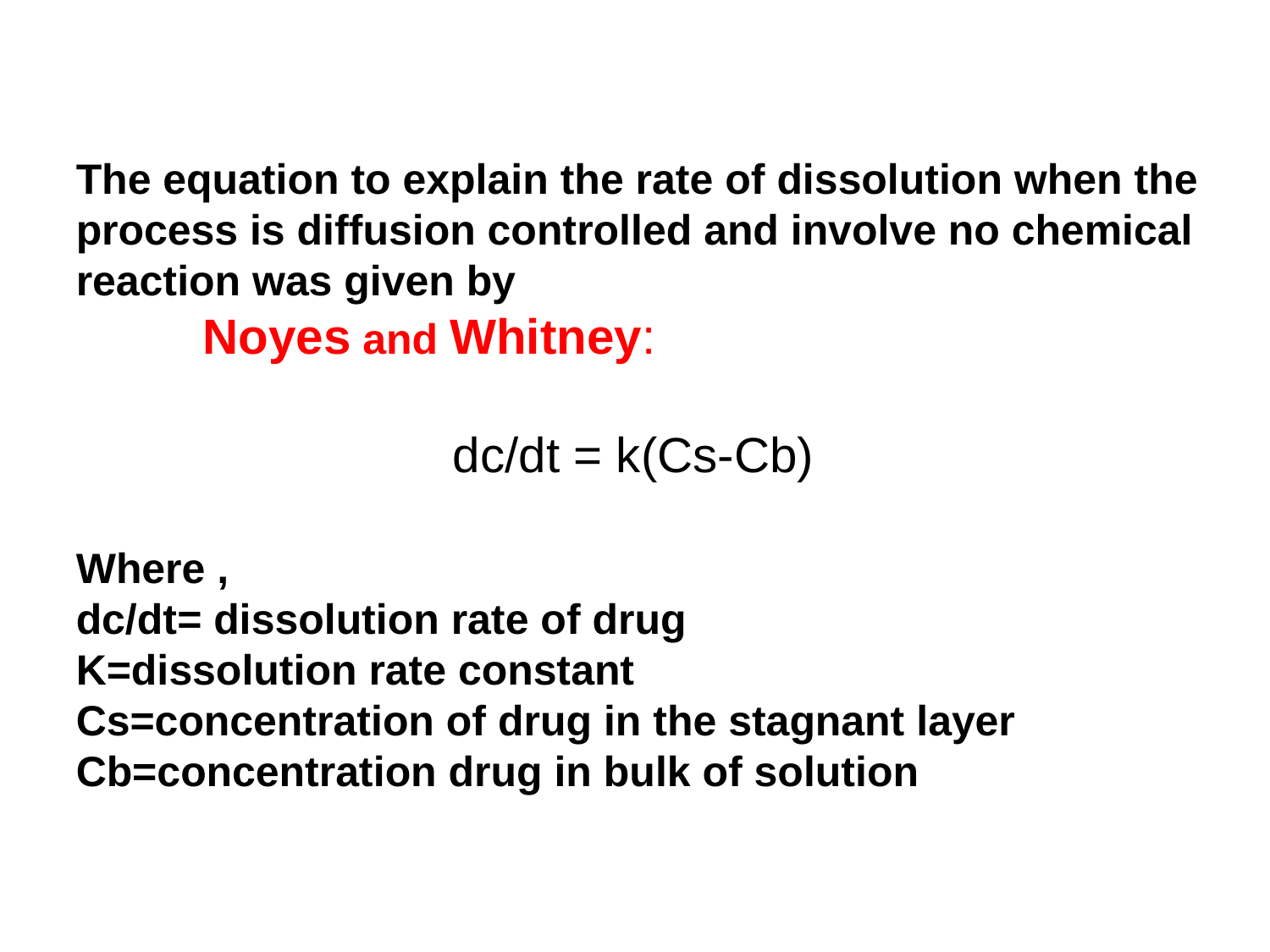

The equation to explain the rate of dissolution when the process is diffusion controlled and involve no chemical reaction was given by
	Noyes and Whitney:

dc/dt = k(Cs-Cb)

Where ,
dc/dt= dissolution rate of drug
K=dissolution rate constant
Cs=concentration of drug in the stagnant layer
Cb=concentration drug in bulk of solution